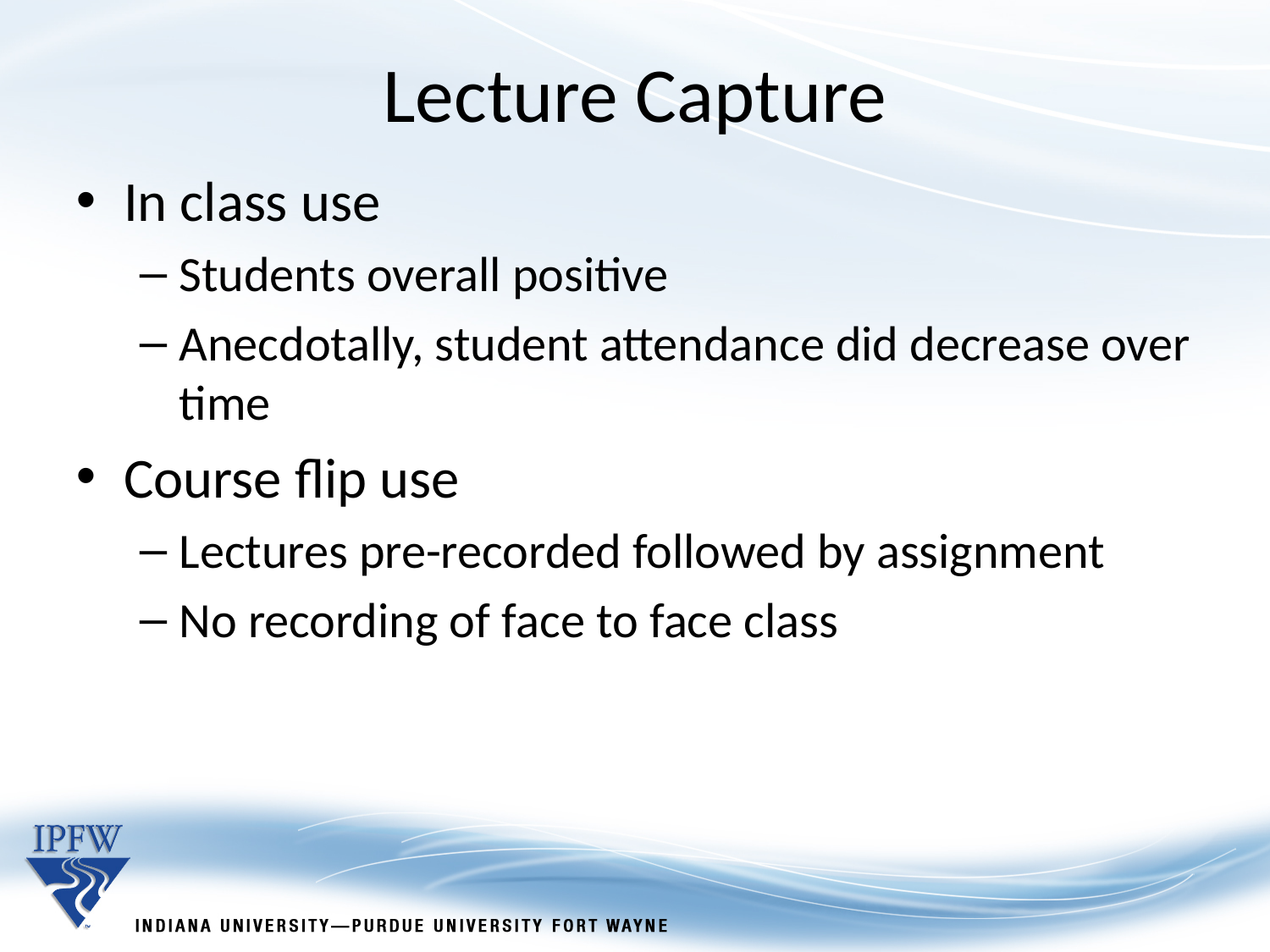

Lecture Capture
In class use
Students overall positive
Anecdotally, student attendance did decrease over time
Course flip use
Lectures pre-recorded followed by assignment
No recording of face to face class